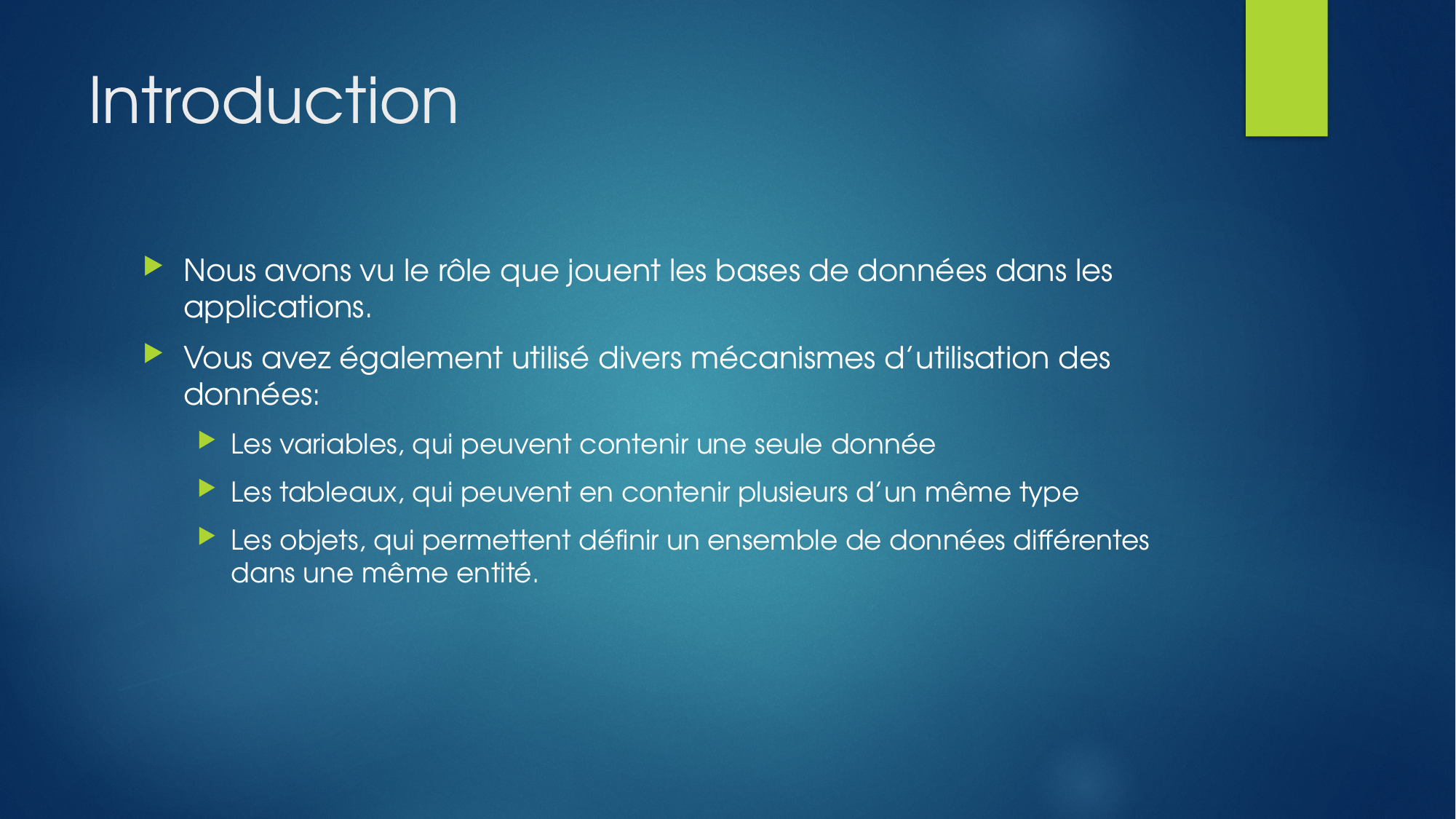

# Introduction
Nous avons vu le rôle que jouent les bases de données dans les applications.
Vous avez également utilisé divers mécanismes d’utilisation des données:
Les variables, qui peuvent contenir une seule donnée
Les tableaux, qui peuvent en contenir plusieurs d’un même type
Les objets, qui permettent définir un ensemble de données différentes dans une même entité.